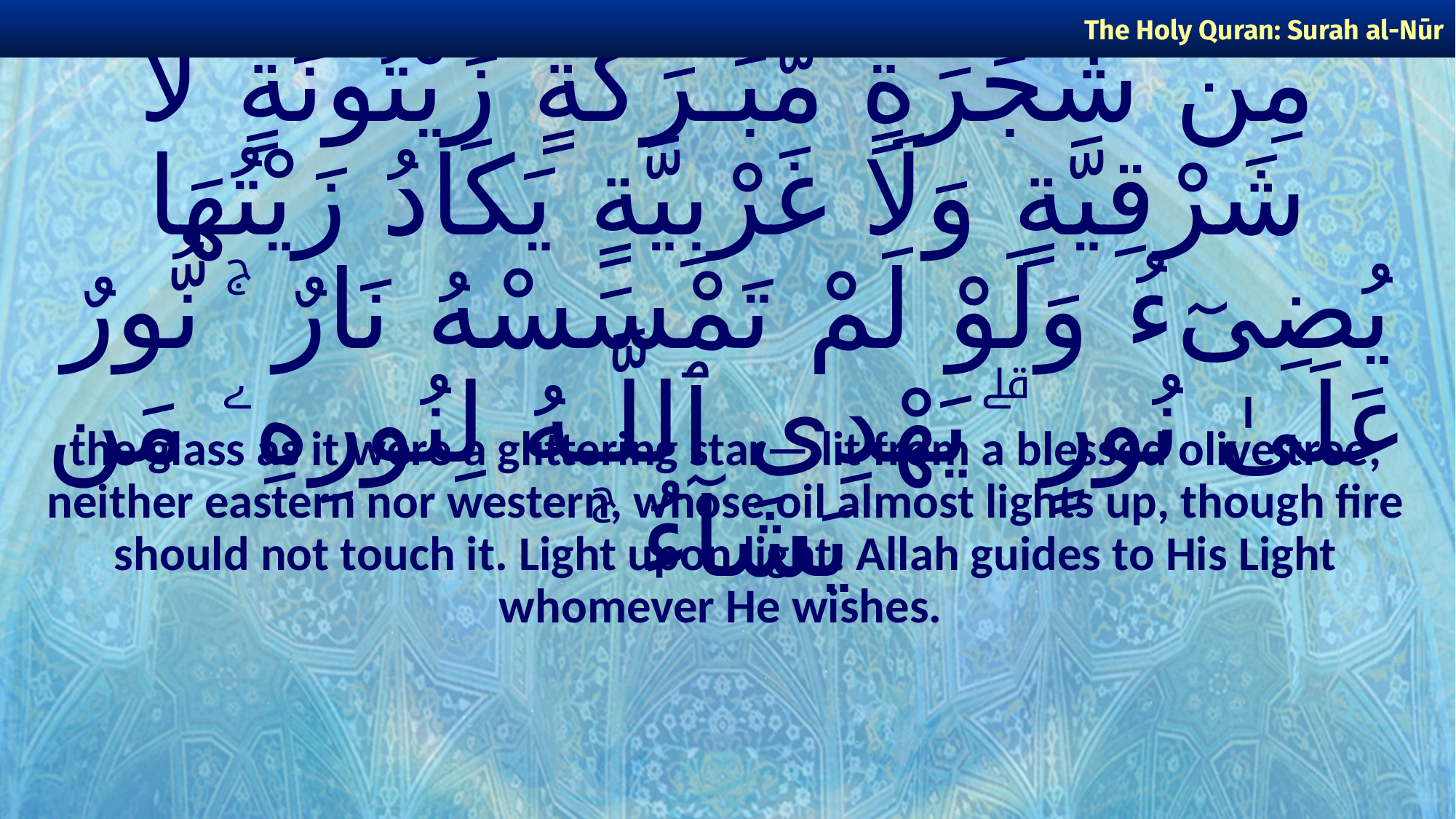

The Holy Quran: Surah al-Nūr
# ٱلزُّجَاجَةُ كَأَنَّهَا كَوْكَبٌ دُرِّىٌّ يُوقَدُ مِن شَجَرَةٍ مُّبَـٰرَكَةٍ زَيْتُونَةٍ لَّا شَرْقِيَّةٍ وَلَا غَرْبِيَّةٍ يَكَادُ زَيْتُهَا يُضِىٓءُ وَلَوْ لَمْ تَمْسَسْهُ نَارٌ ۚ نُّورٌ عَلَىٰ نُورٍ ۗ يَهْدِى ٱللَّـهُ لِنُورِهِۦ مَن يَشَآءُ ۚ
the glass as it were a glittering star— lit from a blessed olive tree, neither eastern nor western, whose oil almost lights up, though fire should not touch it. Light upon light. Allah guides to His Light whomever He wishes.